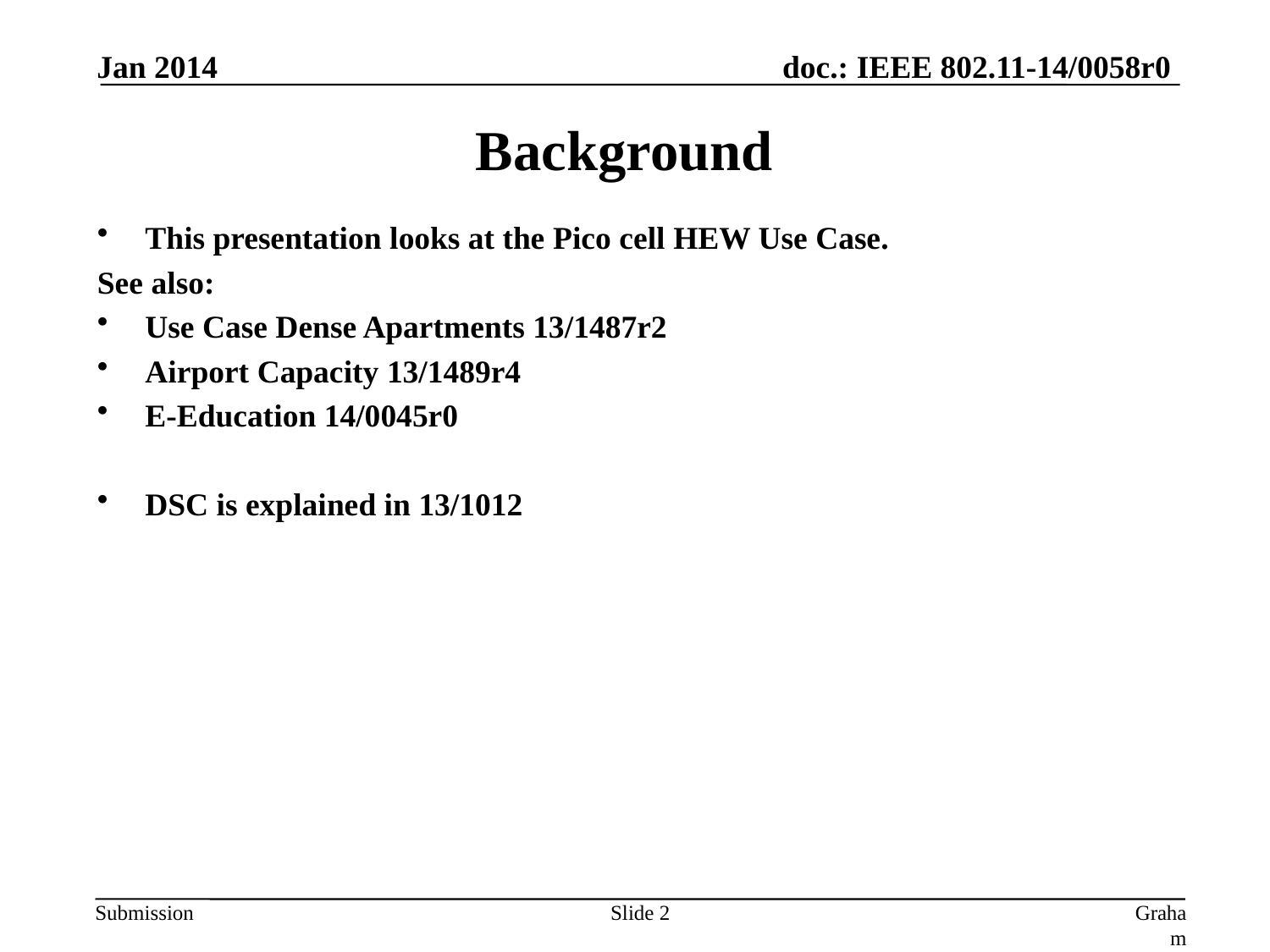

Jan 2014
# Background
This presentation looks at the Pico cell HEW Use Case.
See also:
Use Case Dense Apartments 13/1487r2
Airport Capacity 13/1489r4
E-Education 14/0045r0

DSC is explained in 13/1012

Slide 2
Graham Smith, DSP Group